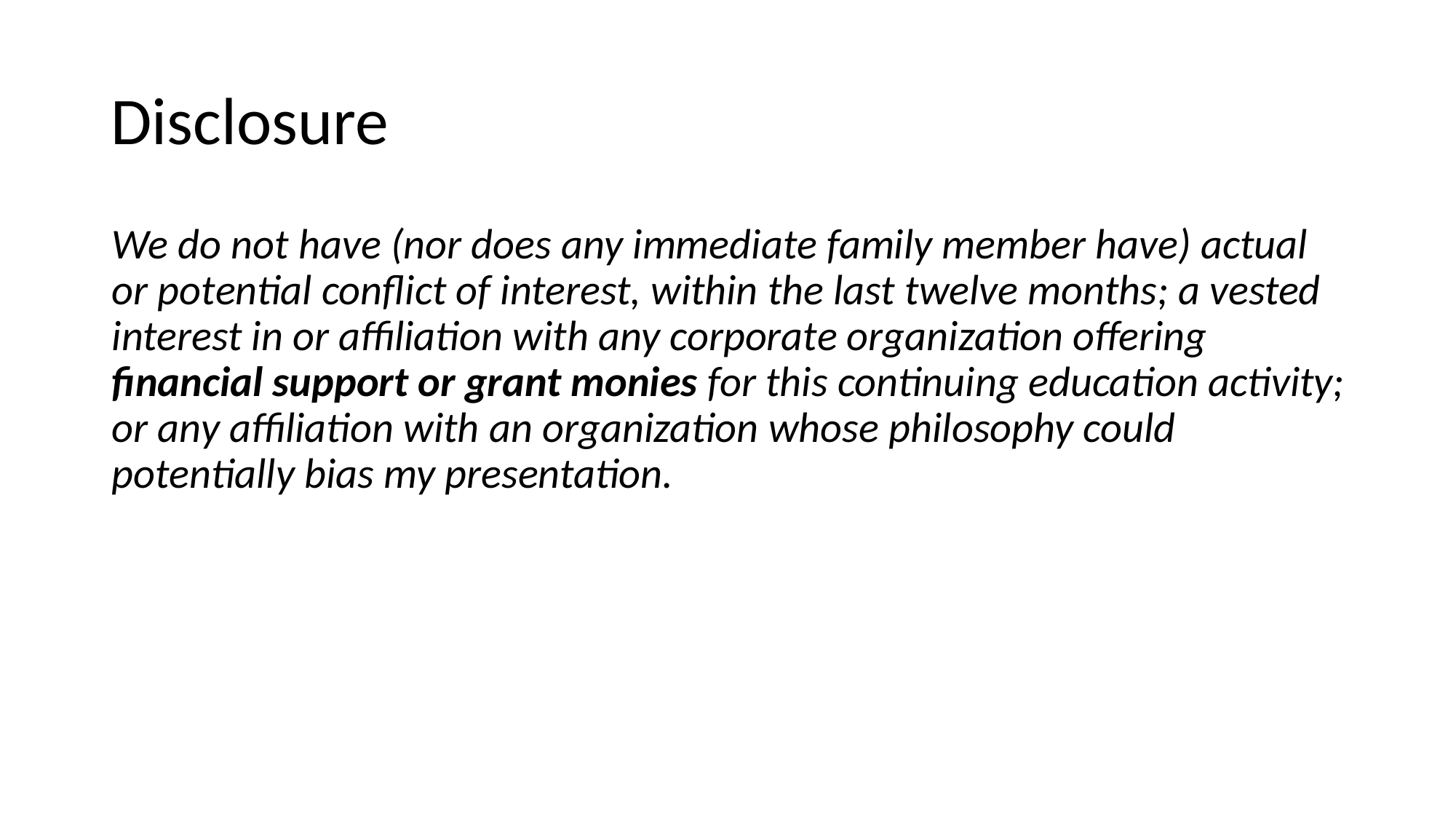

# Disclosure
We do not have (nor does any immediate family member have) actual or potential conflict of interest, within the last twelve months; a vested interest in or affiliation with any corporate organization offering financial support or grant monies for this continuing education activity; or any affiliation with an organization whose philosophy could potentially bias my presentation.